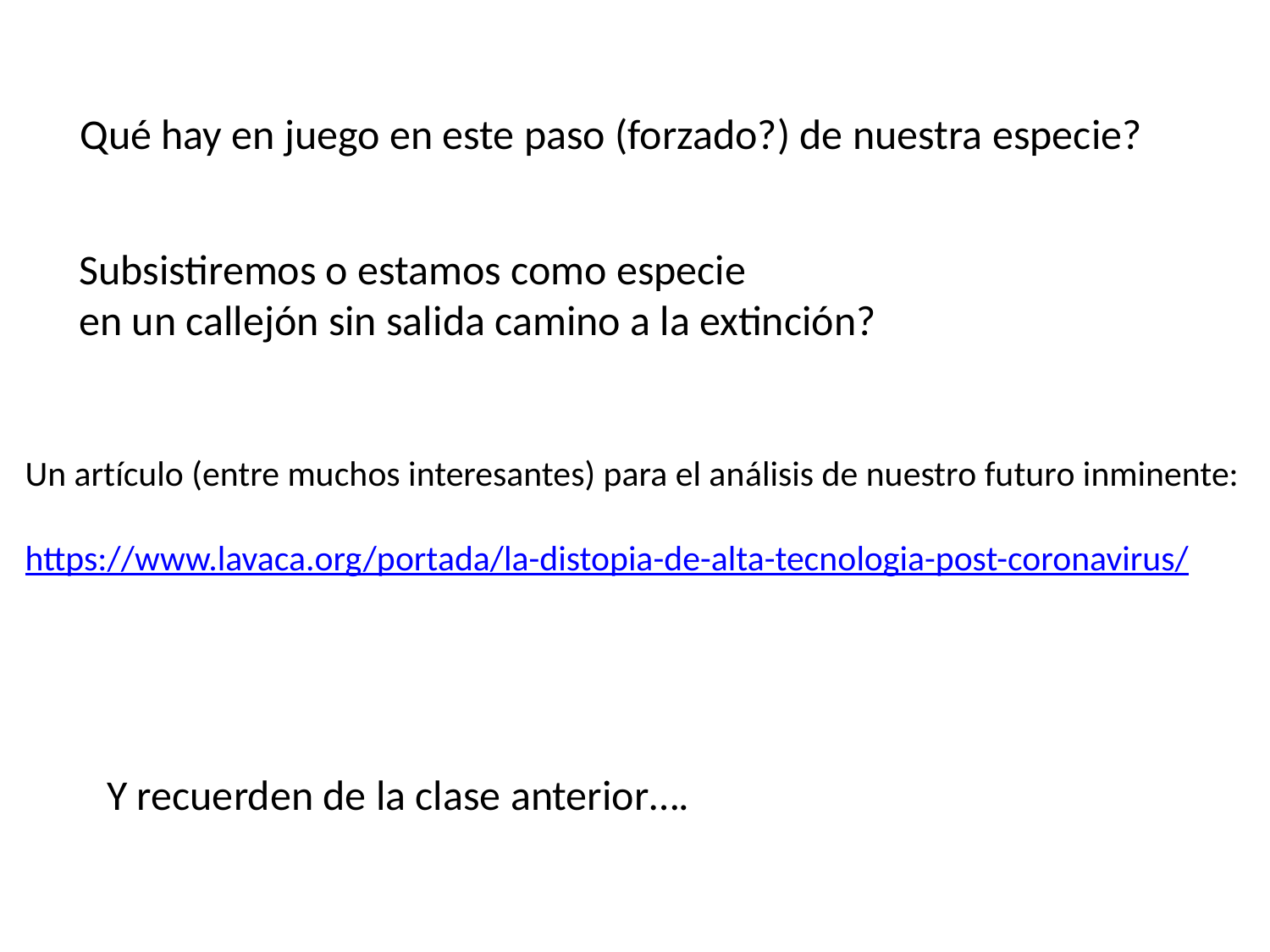

Qué hay en juego en este paso (forzado?) de nuestra especie?
Subsistiremos o estamos como especie
en un callejón sin salida camino a la extinción?
Un artículo (entre muchos interesantes) para el análisis de nuestro futuro inminente:

https://www.lavaca.org/portada/la-distopia-de-alta-tecnologia-post-coronavirus/
Y recuerden de la clase anterior….